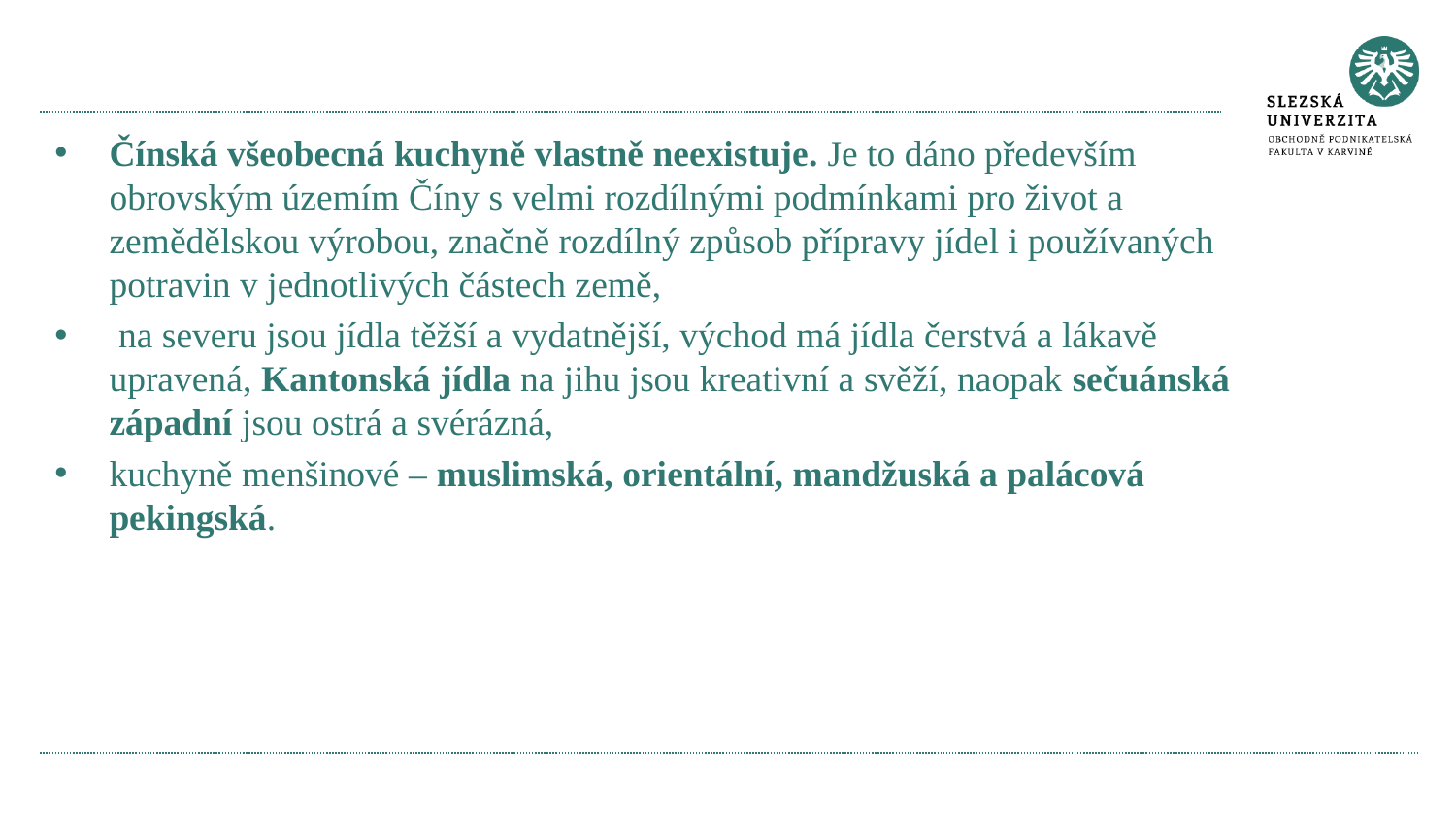

Čínská všeobecná kuchyně vlastně neexistuje. Je to dáno především obrovským územím Číny s velmi rozdílnými podmínkami pro život a zemědělskou výrobou, značně rozdílný způsob přípravy jídel i používaných potravin v jednotlivých částech země,
 na severu jsou jídla těžší a vydatnější, východ má jídla čerstvá a lákavě upravená, Kantonská jídla na jihu jsou kreativní a svěží, naopak sečuánská západní jsou ostrá a svérázná,
kuchyně menšinové – muslimská, orientální, mandžuská a palácová pekingská.